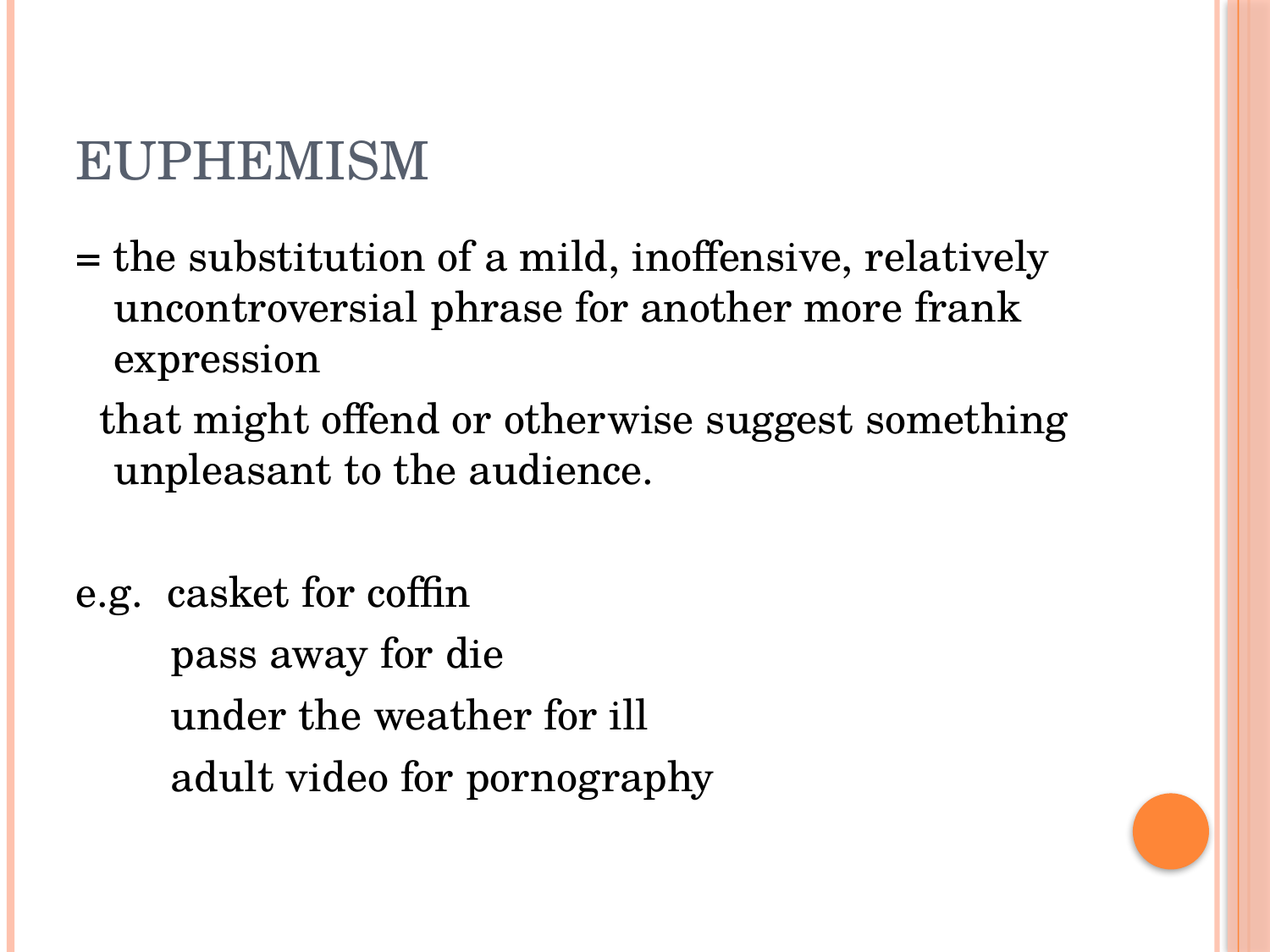

# euphemism
= the substitution of a mild, inoffensive, relatively uncontroversial phrase for another more frank expression
  that might offend or otherwise suggest something unpleasant to the audience.

e.g.  casket for coffin
        pass away for die
        under the weather for ill
        adult video for pornography